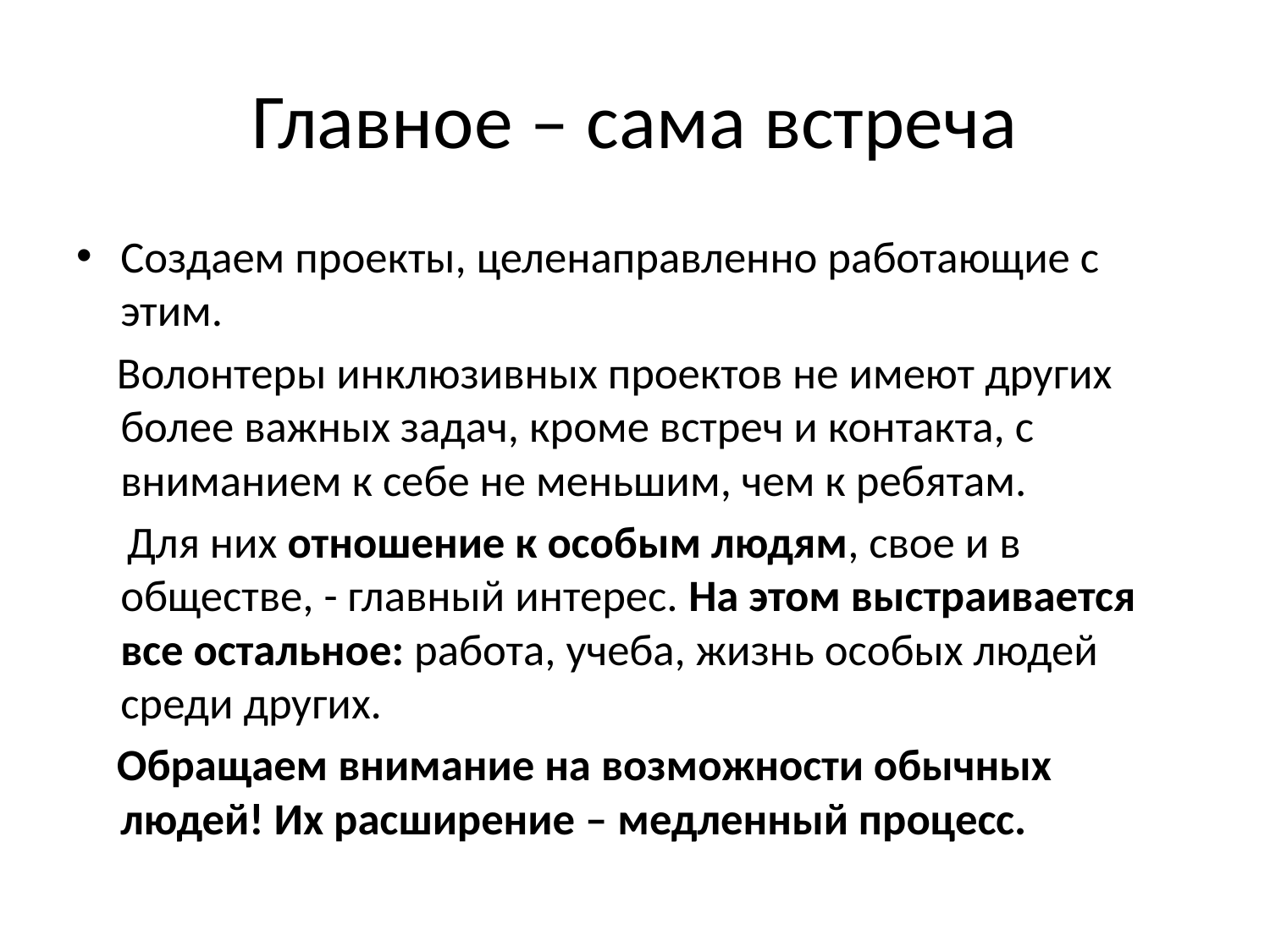

# Главное – сама встреча
Создаем проекты, целенаправленно работающие с этим.
    Волонтеры инклюзивных проектов не имеют других более важных задач, кроме встреч и контакта, с вниманием к себе не меньшим, чем к ребятам.
     Для них отношение к особым людям, свое и в обществе, - главный интерес. На этом выстраивается все остальное: работа, учеба, жизнь особых людей среди других.
    Обращаем внимание на возможности обычных людей! Их расширение – медленный процесс.